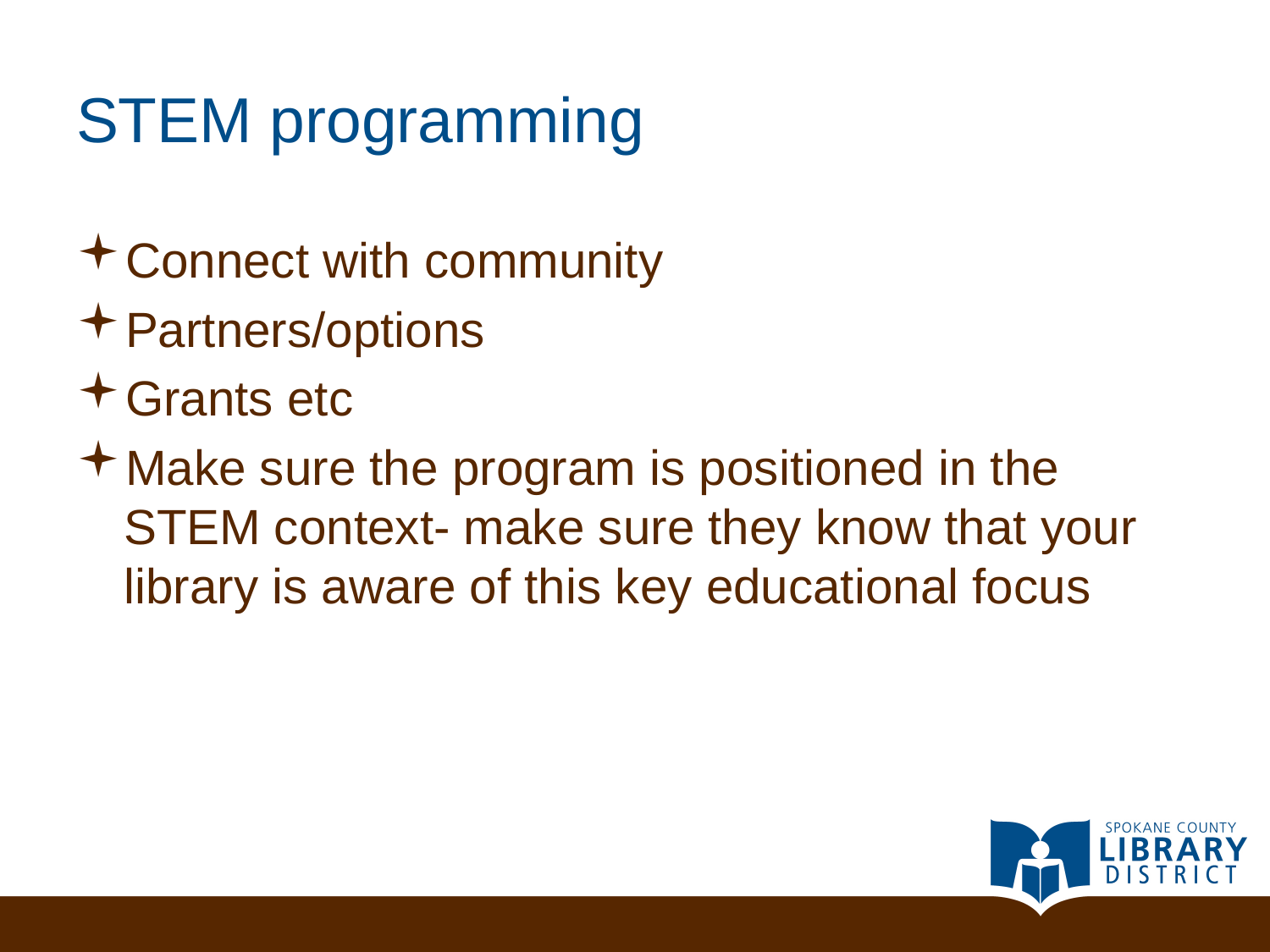

# STEM programming
Connect with community
Partners/options
Grants etc
Make sure the program is positioned in the STEM context- make sure they know that your library is aware of this key educational focus